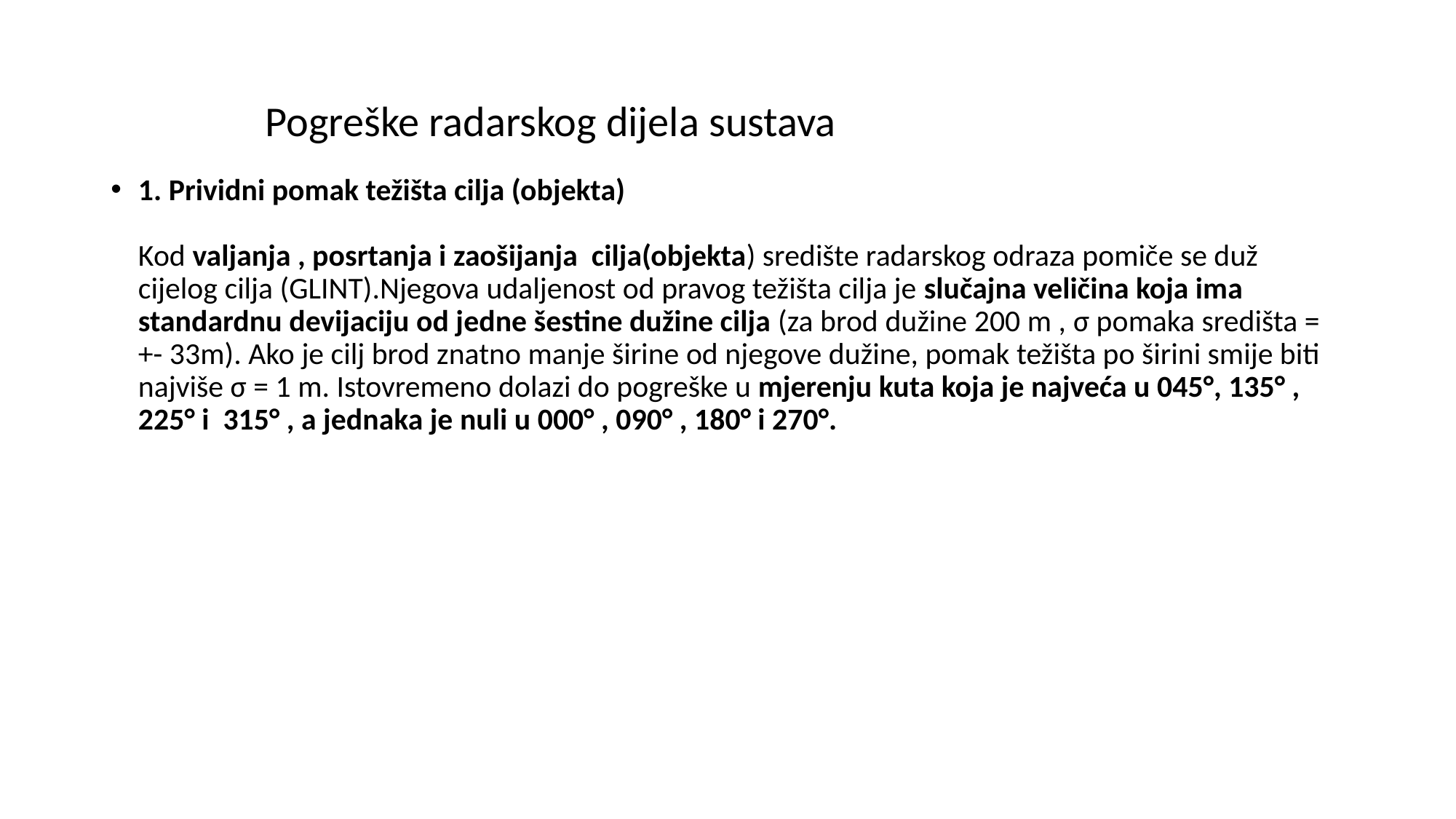

# Pogreške radarskog dijela sustava
1. Prividni pomak težišta cilja (objekta)
Kod valjanja , posrtanja i zaošijanja  cilja(objekta) središte radarskog odraza pomiče se duž cijelog cilja (GLINT).Njegova udaljenost od pravog težišta cilja je slučajna veličina koja ima standardnu devijaciju od jedne šestine dužine cilja (za brod dužine 200 m , σ pomaka središta = +- 33m). Ako je cilj brod znatno manje širine od njegove dužine, pomak težišta po širini smije biti najviše σ = 1 m. Istovremeno dolazi do pogreške u mjerenju kuta koja je najveća u 045°, 135° , 225° i  315° , a jednaka je nuli u 000° , 090° , 180° i 270°.